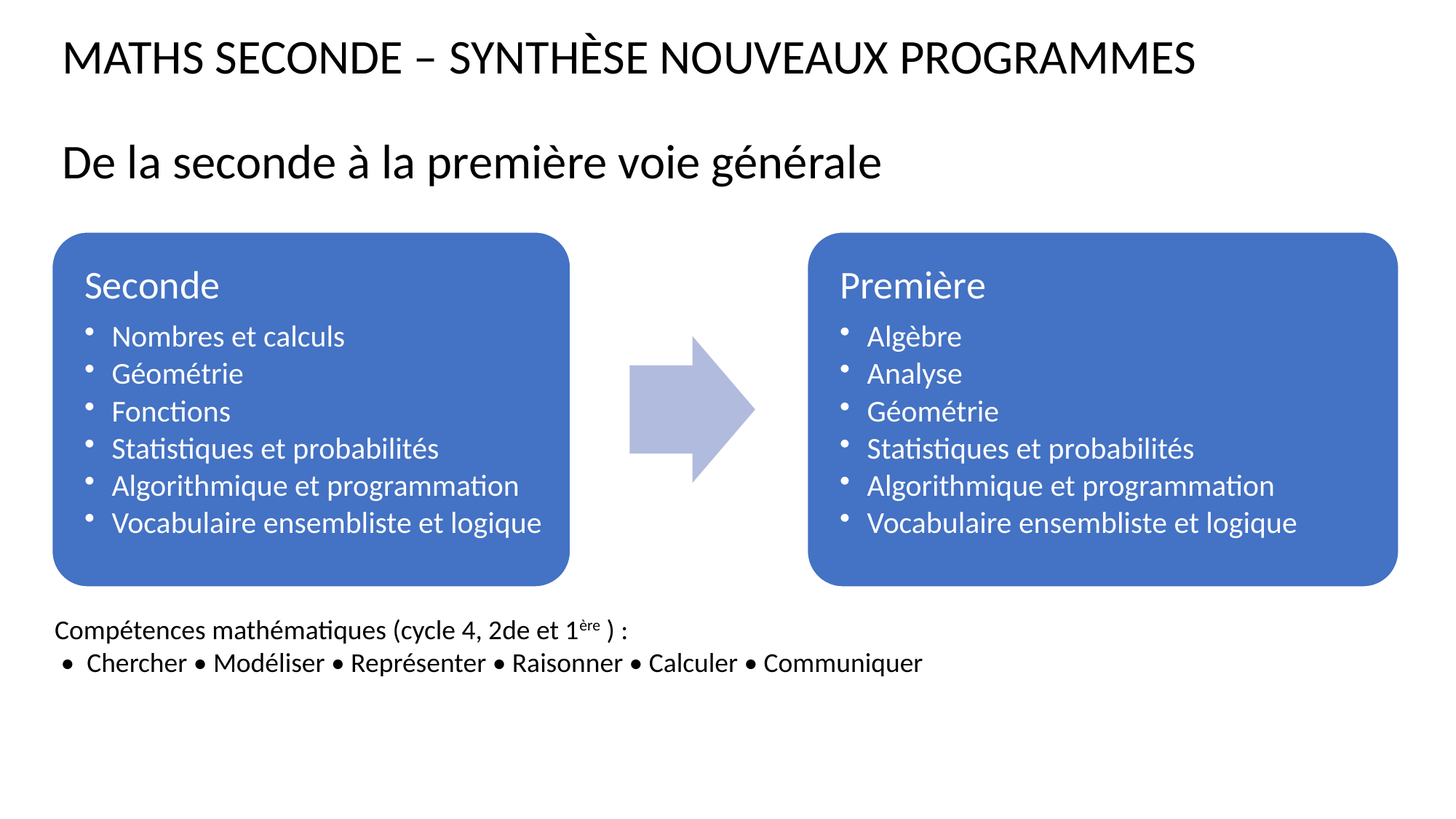

# MATHS SECONDE – SYNTHÈSE NOUVEAUX PROGRAMMES De la seconde à la première voie générale
Seconde
Nombres et calculs
Géométrie
Fonctions
Statistiques et probabilités
Algorithmique et programmation
Vocabulaire ensembliste et logique

Première
Algèbre
Analyse
Géométrie
Statistiques et probabilités
Algorithmique et programmation
Vocabulaire ensembliste et logique
Compétences mathématiques (cycle 4, 2de et 1ère ) :
 •  Chercher • Modéliser • Représenter • Raisonner • Calculer • Communiquer